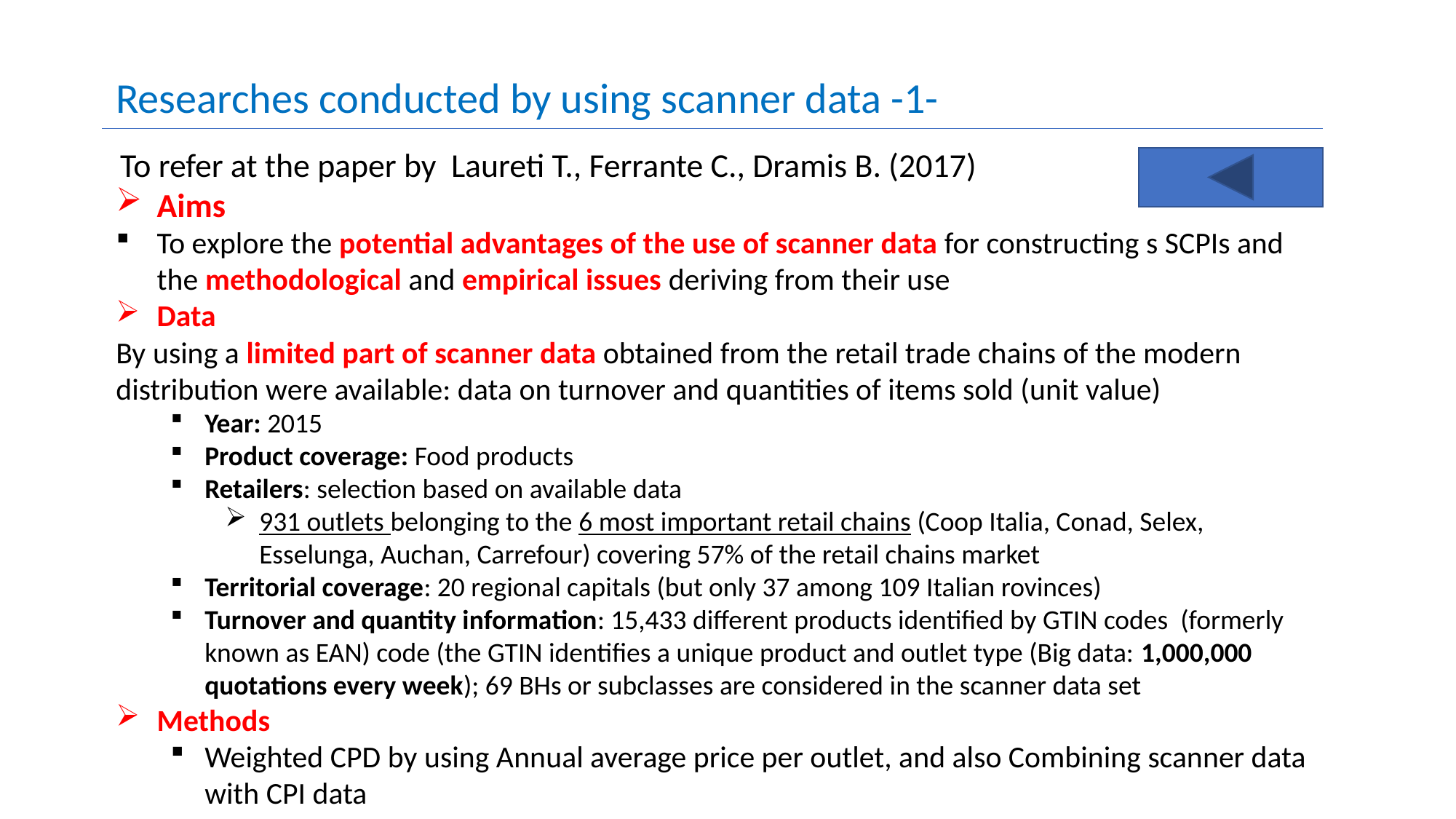

Researches conducted by using scanner data -1-

 To refer at the paper by  Laureti T., Ferrante C., Dramis B. (2017)
Aims
To explore the potential advantages of the use of scanner data for constructing s SCPIs and the methodological and empirical issues deriving from their use
Data
By using a limited part of scanner data obtained from the retail trade chains of the modern distribution were available: data on turnover and quantities of items sold (unit value)
Year: 2015
Product coverage: Food products
Retailers: selection based on available data
931 outlets belonging to the 6 most important retail chains (Coop Italia, Conad, Selex, Esselunga, Auchan, Carrefour) covering 57% of the retail chains market
Territorial coverage: 20 regional capitals (but only 37 among 109 Italian rovinces)
Turnover and quantity information: 15,433 different products identified by GTIN codes  (formerly known as EAN) code (the GTIN identifies a unique product and outlet type (Big data: 1,000,000 quotations every week); 69 BHs or subclasses are considered in the scanner data set
Methods
Weighted CPD by using Annual average price per outlet, and also Combining scanner data with CPI data